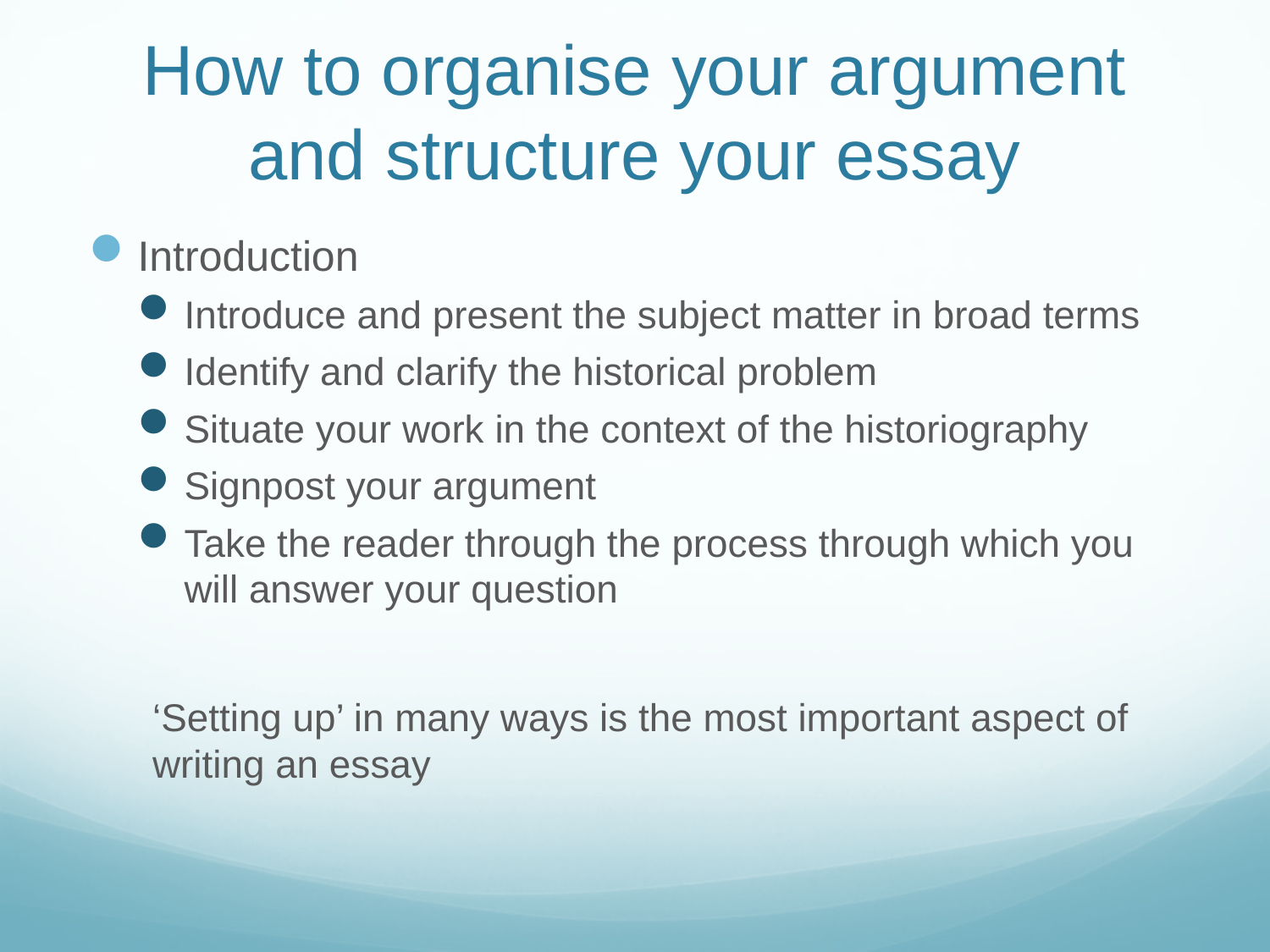

# How to organise your argument and structure your essay
Introduction
Introduce and present the subject matter in broad terms
Identify and clarify the historical problem
Situate your work in the context of the historiography
Signpost your argument
Take the reader through the process through which you will answer your question

‘Setting up’ in many ways is the most important aspect of writing an essay